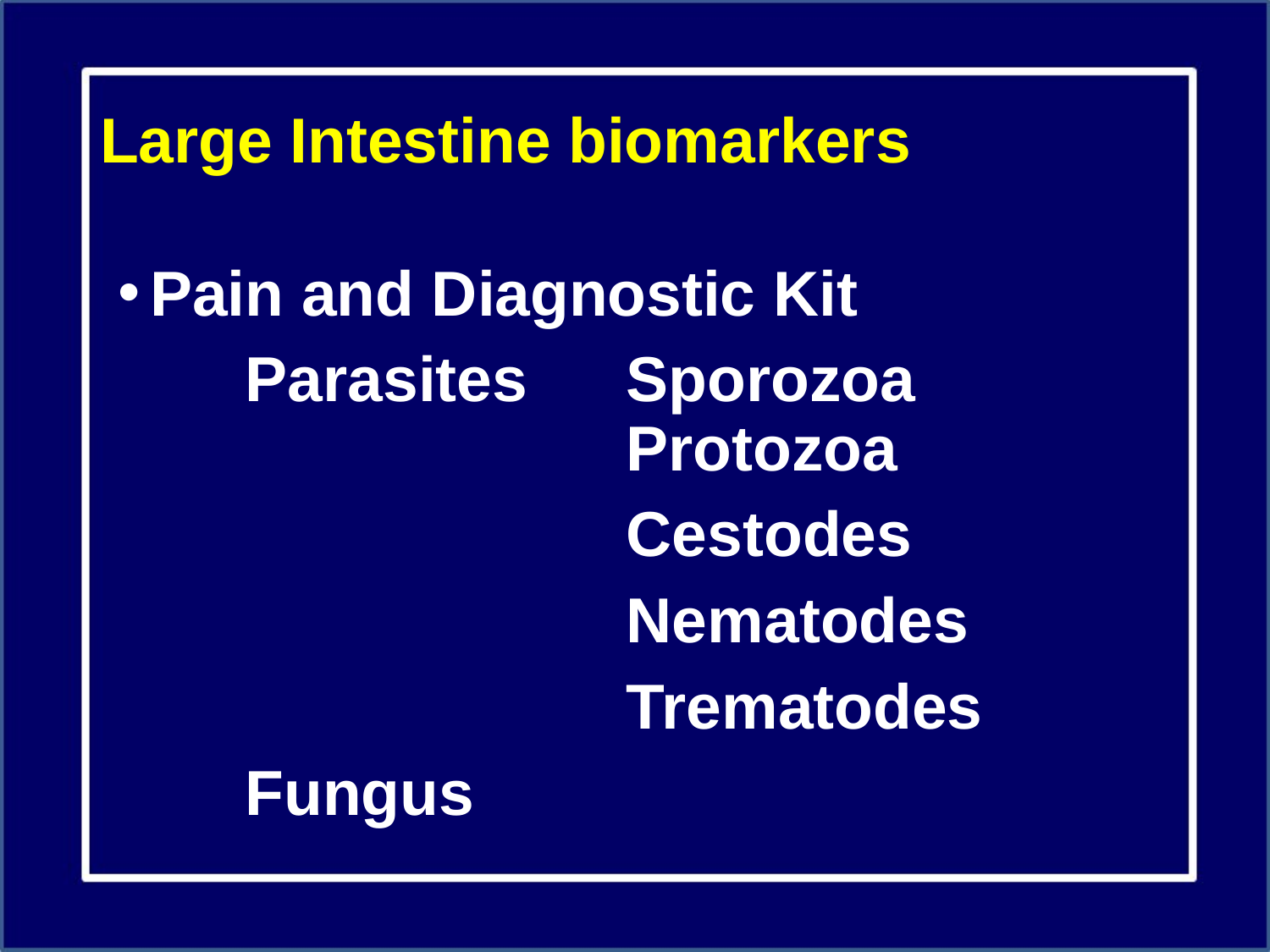

# Large Intestine biomarkers
Pain and Diagnostic Kit
	Parasites	Sporozoa						Protozoa
				Cestodes
				Nematodes
				Trematodes
	Fungus